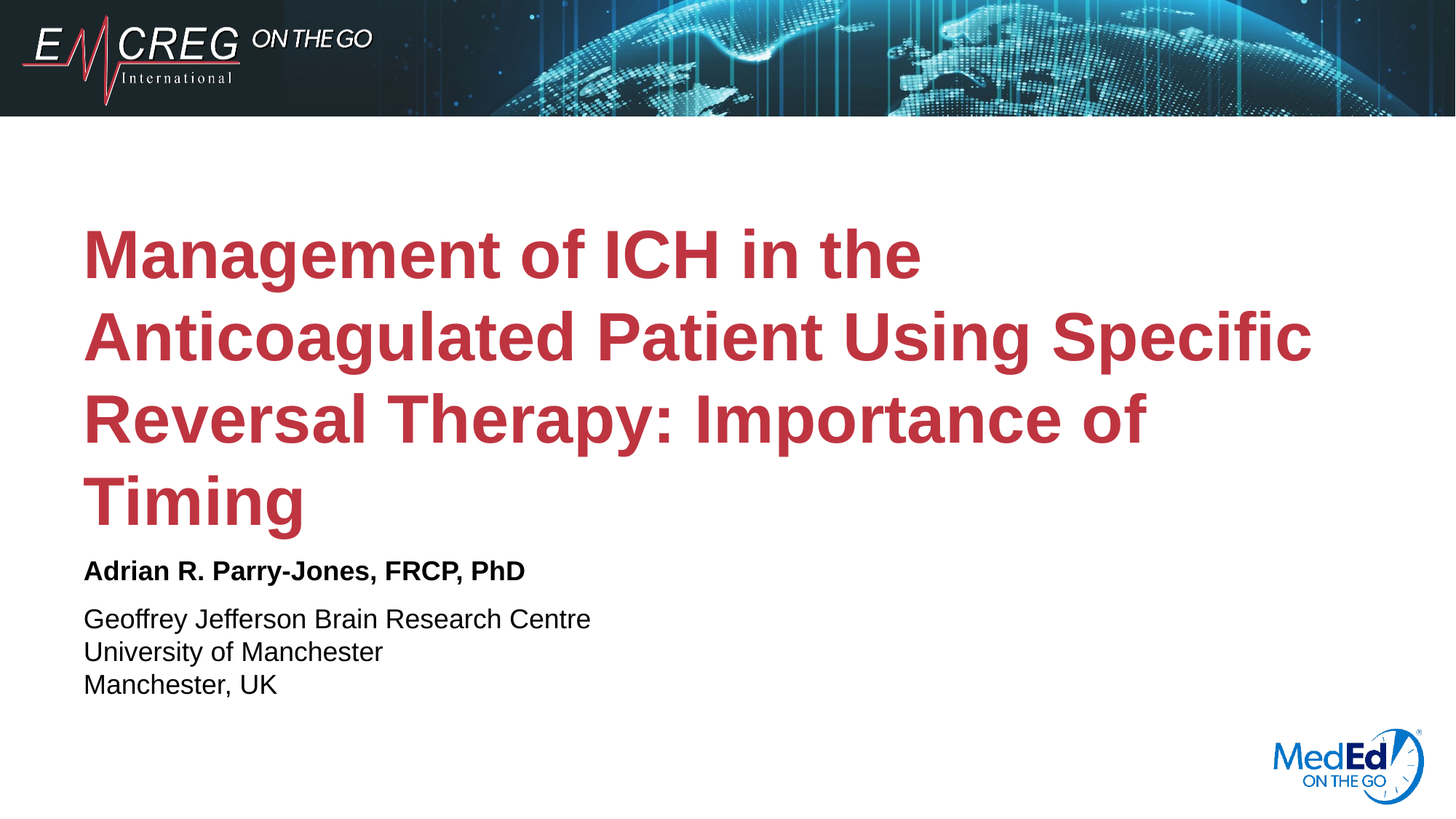

# Management of ICH in the Anticoagulated Patient Using Specific Reversal Therapy: Importance of Timing
Adrian R. Parry-Jones, FRCP, PhD
Geoffrey Jefferson Brain Research Centre
University of Manchester
Manchester, UK